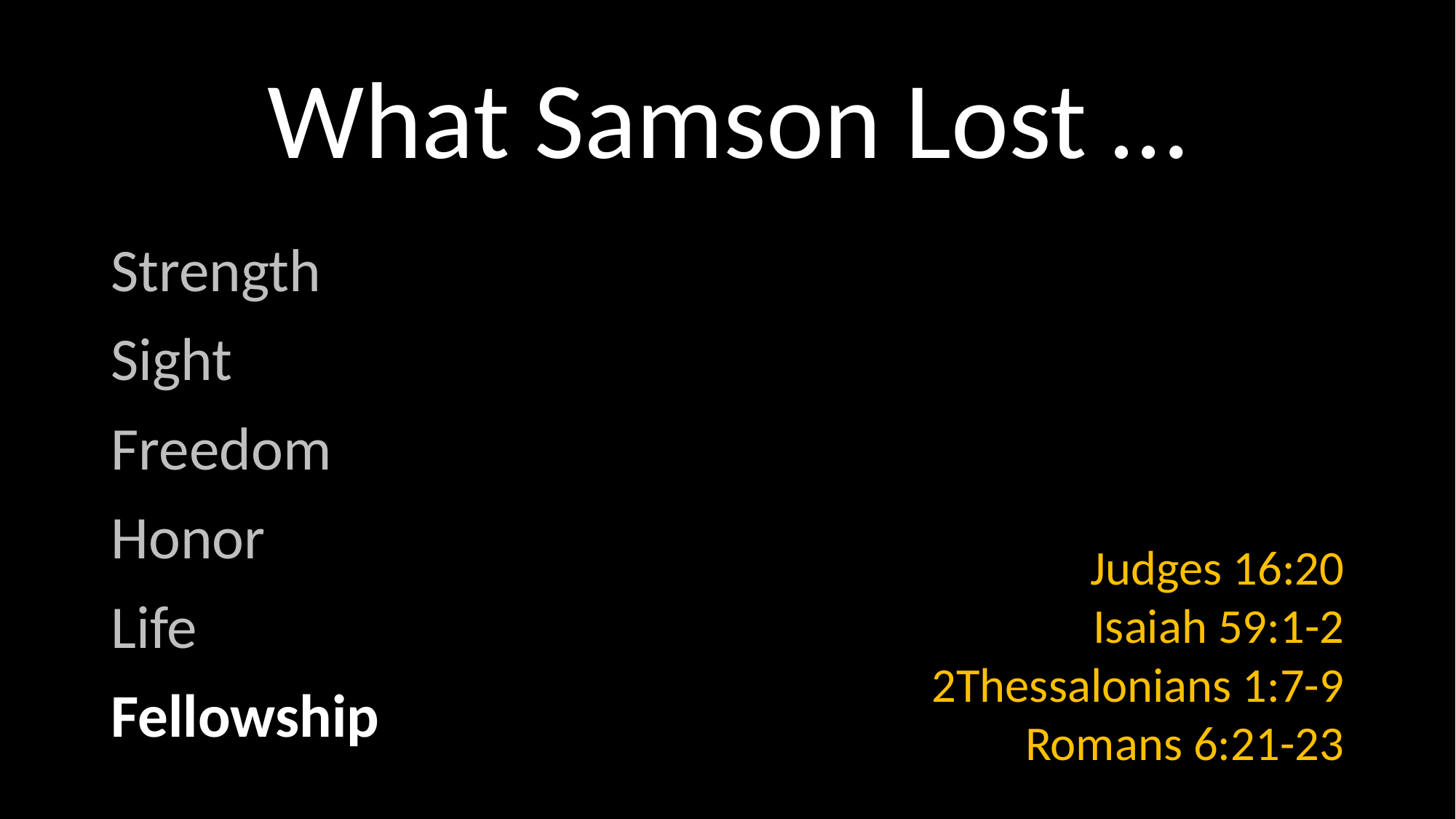

# What Samson Lost …
Strength
Sight
Freedom
Honor
Life
Fellowship
Judges 16:20
Isaiah 59:1-2
2Thessalonians 1:7-9
Romans 6:21-23